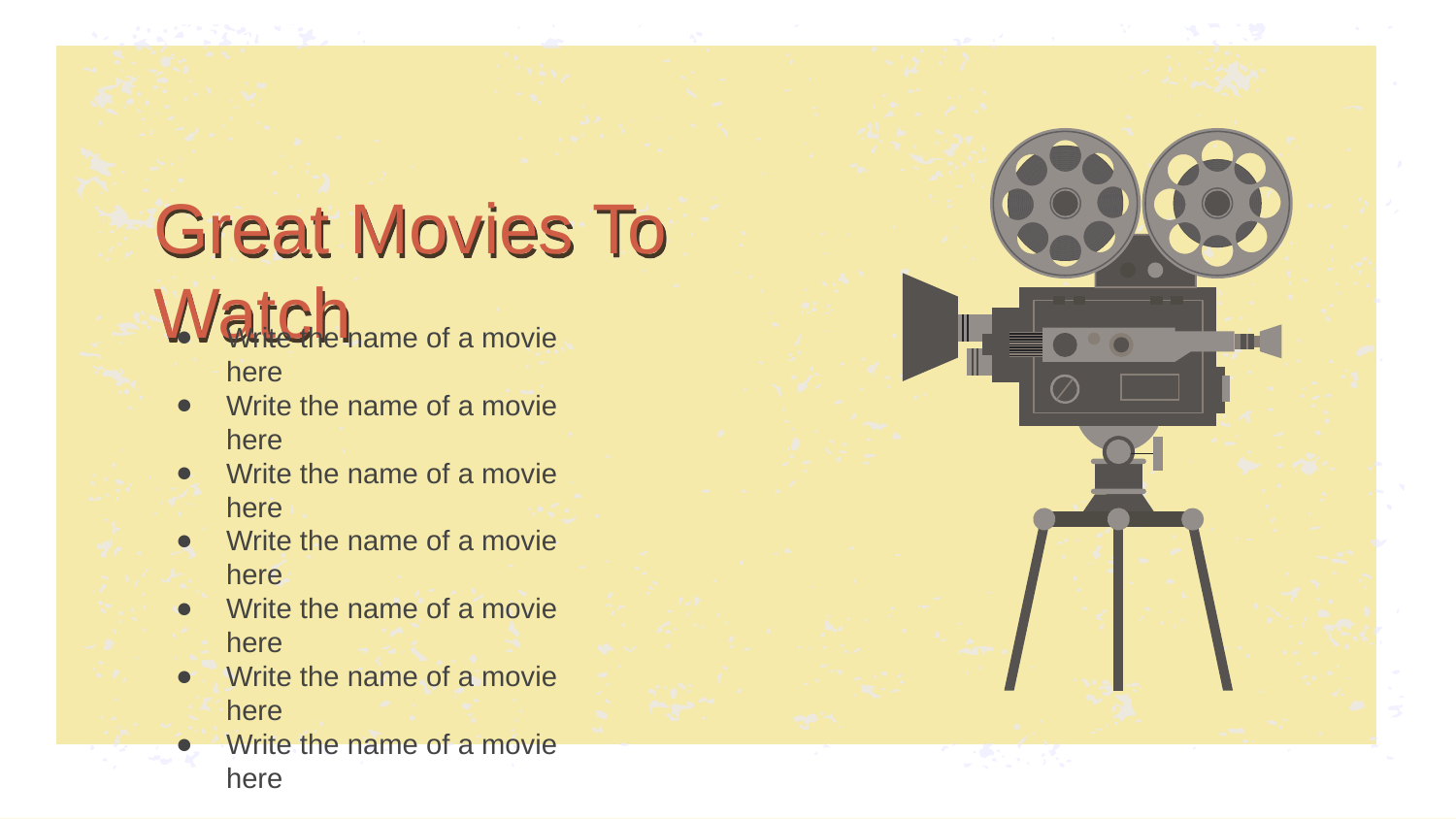

# Great Movies To Watch
Write the name of a movie here
Write the name of a movie here
Write the name of a movie here
Write the name of a movie here
Write the name of a movie here
Write the name of a movie here
Write the name of a movie here